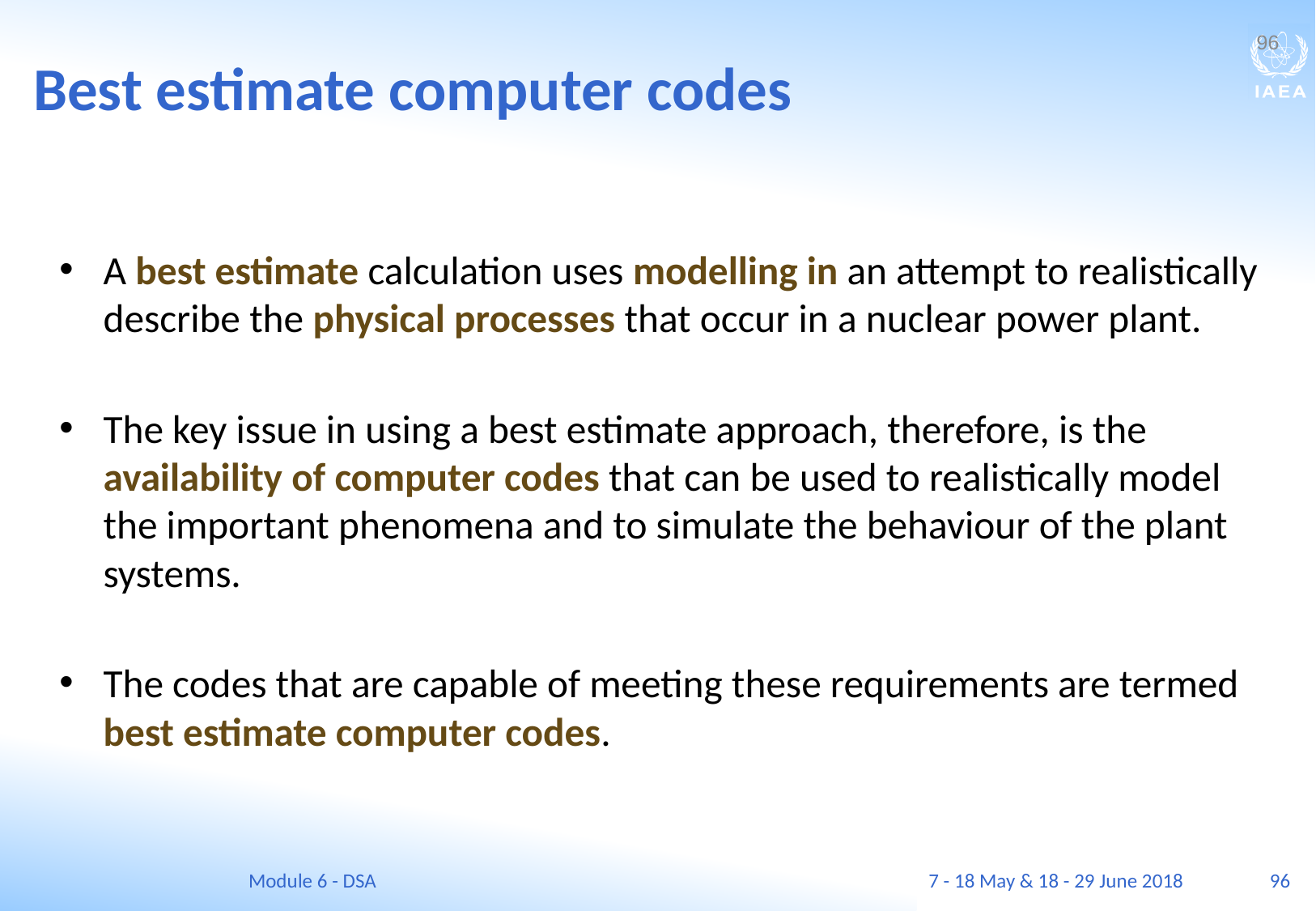

Best estimate computer codes
96

A best estimate calculation uses modelling in an attempt to realistically describe the physical processes that occur in a nuclear power plant.

The key issue in using a best estimate approach, therefore, is the availability of computer codes that can be used to realistically model the important phenomena and to simulate the behaviour of the plant systems.

The codes that are capable of meeting these requirements are termed best estimate computer codes.
Module 6 - DSA
7 - 18 May & 18 - 29 June 2018
96